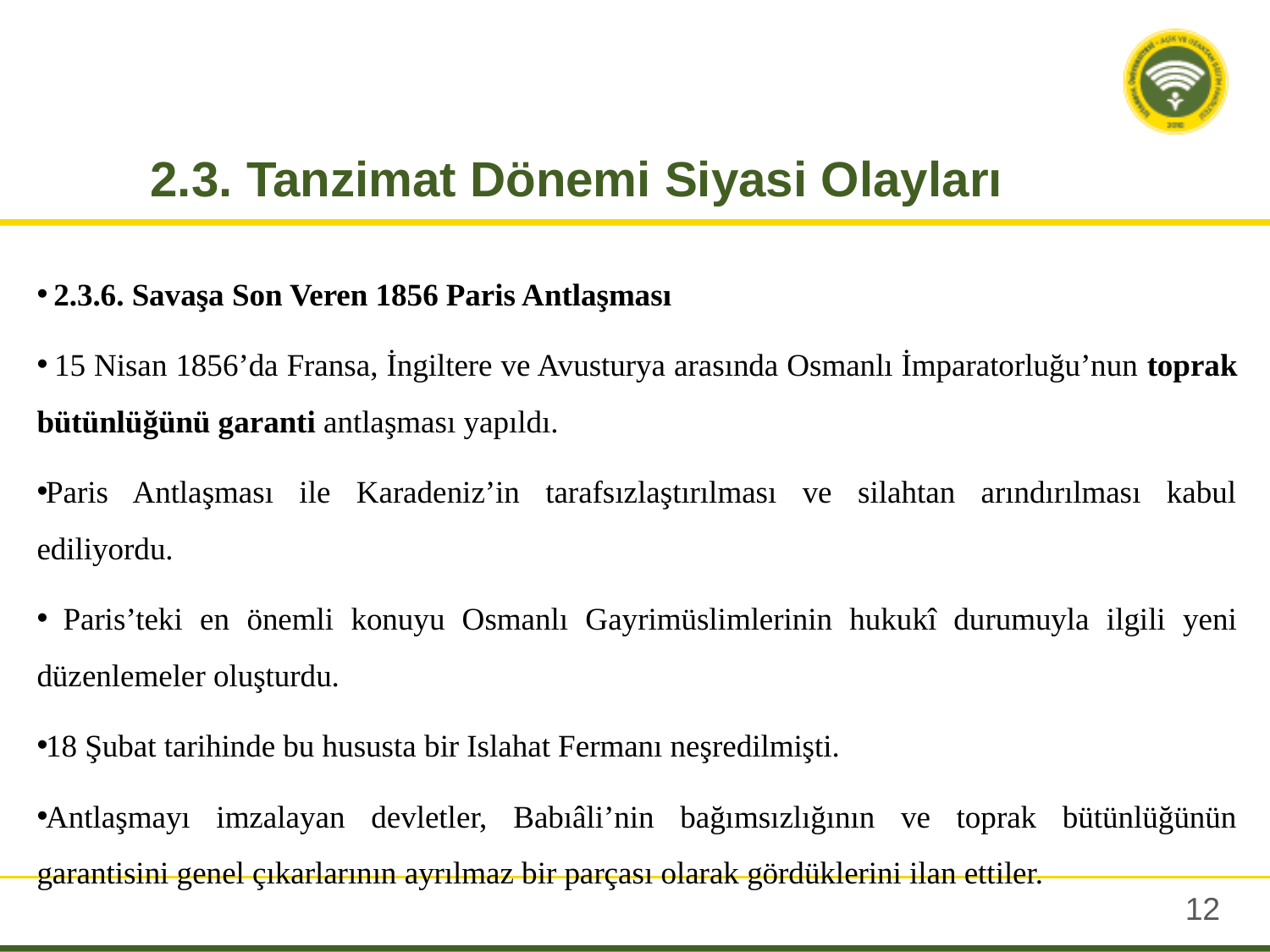

# 2.3. Tanzimat Dönemi Siyasi Olayları
 2.3.6. Savaşa Son Veren 1856 Paris Antlaşması
 15 Nisan 1856’da Fransa, İngiltere ve Avusturya arasında Osmanlı İmparatorluğu’nun toprak bütünlüğünü garanti antlaşması yapıldı.
Paris Antlaşması ile Karadeniz’in tarafsızlaştırılması ve silahtan arındırılması kabul ediliyordu.
 Paris’teki en önemli konuyu Osmanlı Gayrimüslimlerinin hukukî durumuyla ilgili yeni düzenlemeler oluşturdu.
18 Şubat tarihinde bu hususta bir Islahat Fermanı neşredilmişti.
Antlaşmayı imzalayan devletler, Babıâli’nin bağımsızlığının ve toprak bütünlüğünün garantisini genel çıkarlarının ayrılmaz bir parçası olarak gördüklerini ilan ettiler.

12